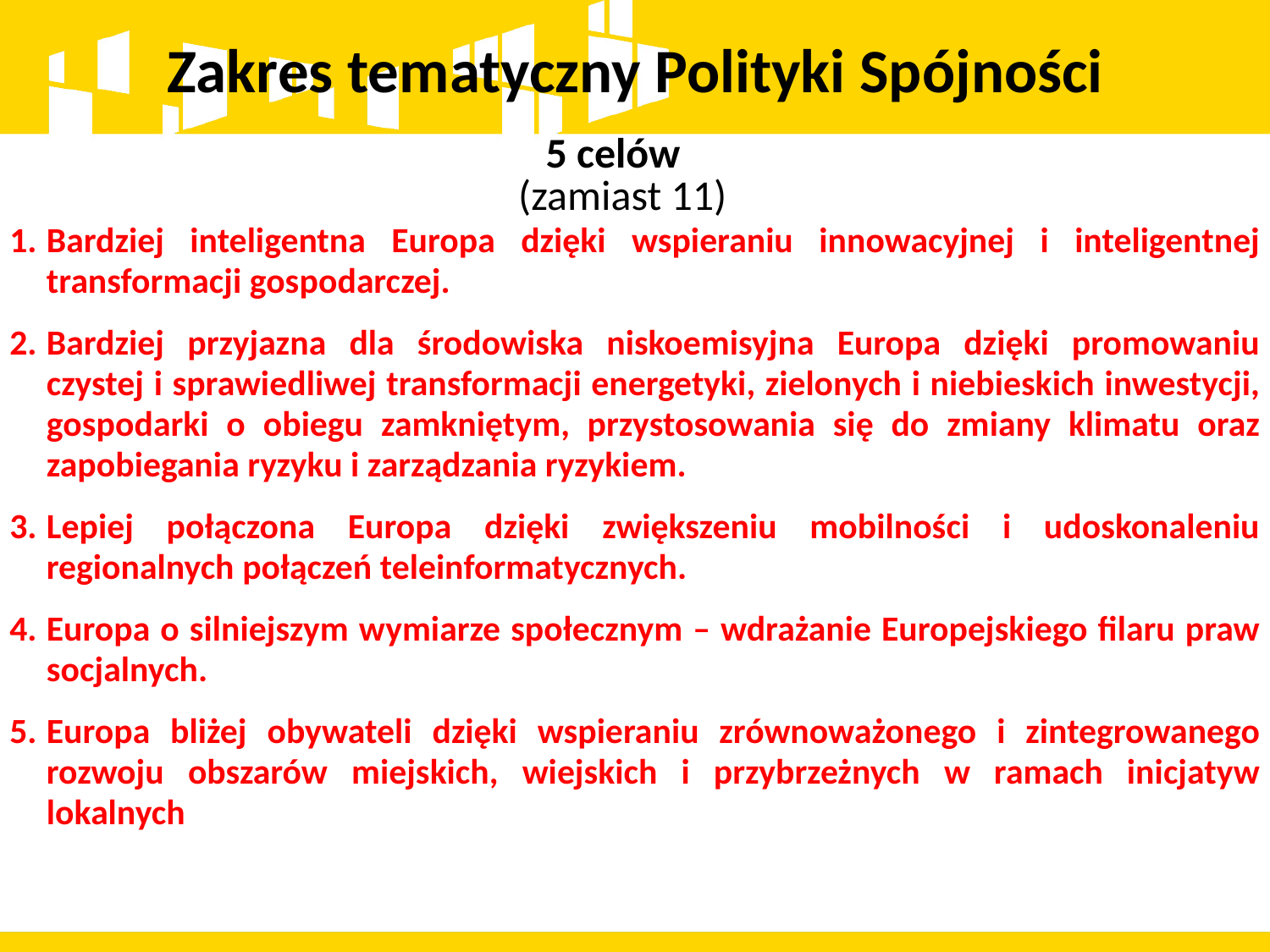

# Zakres tematyczny Polityki Spójności
| 5 celów (zamiast 11) |  |
| --- | --- |
| Bardziej inteligentna Europa dzięki wspieraniu innowacyjnej i inteligentnej transformacji gospodarczej. Bardziej przyjazna dla środowiska niskoemisyjna Europa dzięki promowaniu czystej i sprawiedliwej transformacji energetyki, zielonych i niebieskich inwestycji, gospodarki o obiegu zamkniętym, przystosowania się do zmiany klimatu oraz zapobiegania ryzyku i zarządzania ryzykiem. Lepiej połączona Europa dzięki zwiększeniu mobilności i udoskonaleniu regionalnych połączeń teleinformatycznych. Europa o silniejszym wymiarze społecznym – wdrażanie Europejskiego filaru praw socjalnych. Europa bliżej obywateli dzięki wspieraniu zrównoważonego i zintegrowanego rozwoju obszarów miejskich, wiejskich i przybrzeżnych w ramach inicjatyw lokalnych |  |